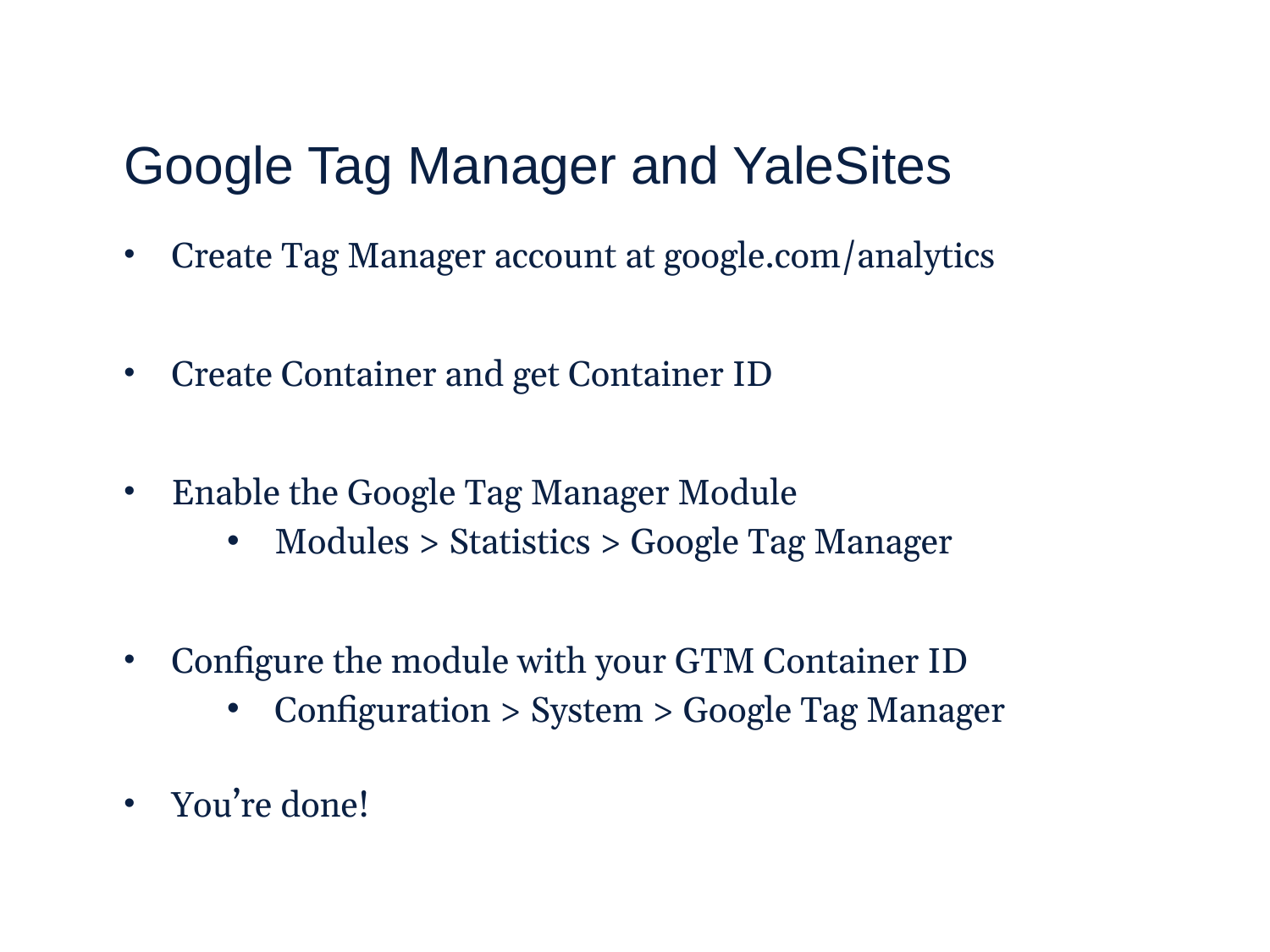

Google Tag Manager and YaleSites
Create Tag Manager account at google.com/analytics

Create Container and get Container ID

Enable the Google Tag Manager Module
Modules > Statistics > Google Tag Manager

Configure the module with your GTM Container ID
Configuration > System > Google Tag Manager

You’re done!